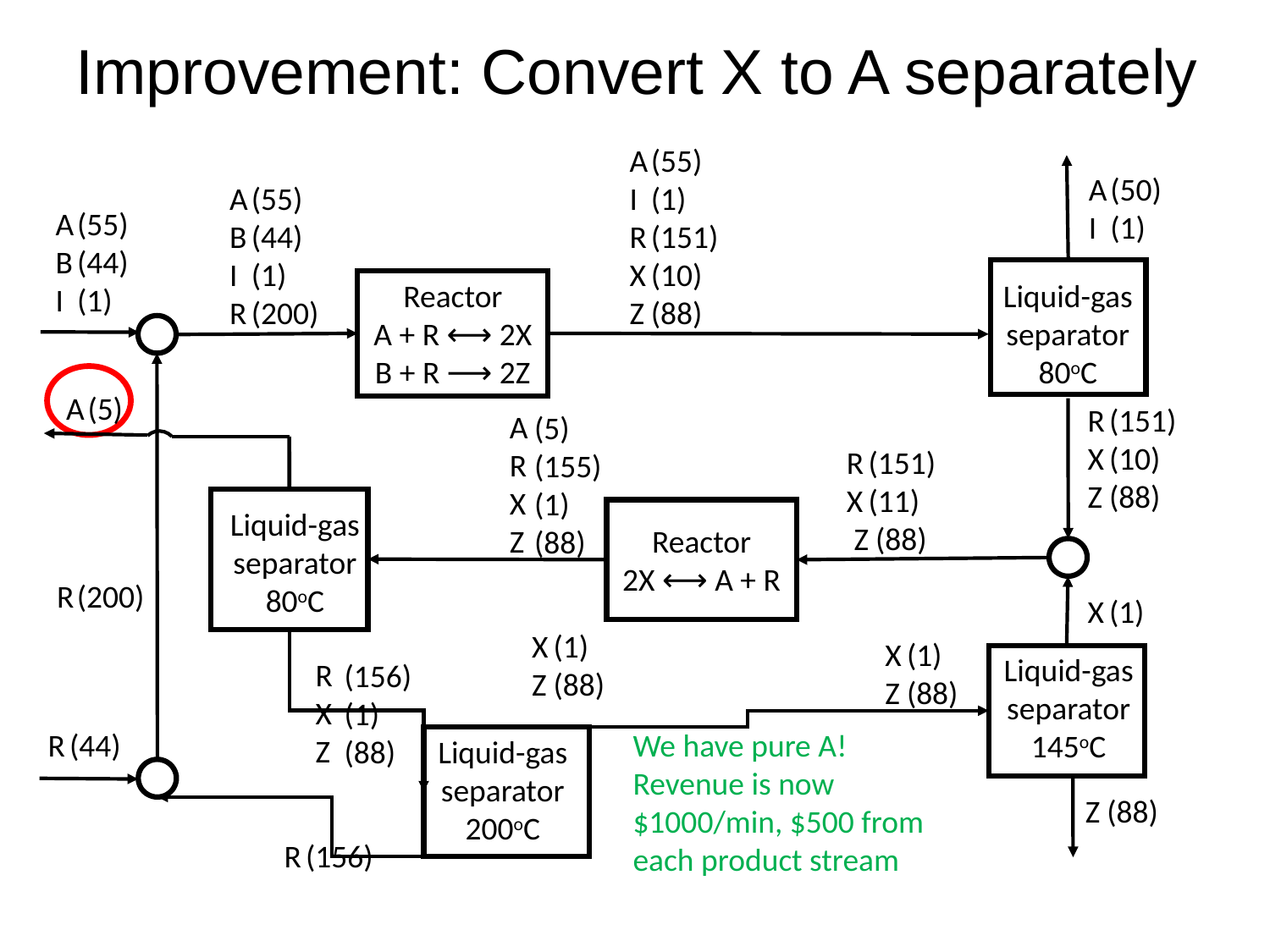

# Improvement: Convert X to A separately
A
I
R
X
Z
A
B
I
R
A
B
I
Reactor
A + R ⟷ 2X
B + R ⟶ 2Z

R
R

   (55)
   (1)
   (151)
   (10)
   (88)
   (50)
   (1)
   (55)
   (44)
   (1)
   (200)
   (55)
   (44)
   (1)
   (151)
   (10)
   (88)
   (5)
   (155)
   (1)
   (88)
   (151)
   (11)
    (88)
   (200)
   (1)
   (1)
   (88)
   (1)
   (88)
   (156)
   (1)
   (88)
   (44)
   (88)
   (156)
   (5)
A
I
Liquid-gas separator
80oC
R
X
Z
R
X
 Z

A

Liquid-gas separator
80oC
R
X
Z
A
R
X
Z
Reactor
2X ⟷ A + R
X
Liquid-gas separator
145oC
Z

X
Z
X
Z
Liquid-gas separator
200oC
R

We have pure A!
Revenue is now $1000/min, $500 from each product stream